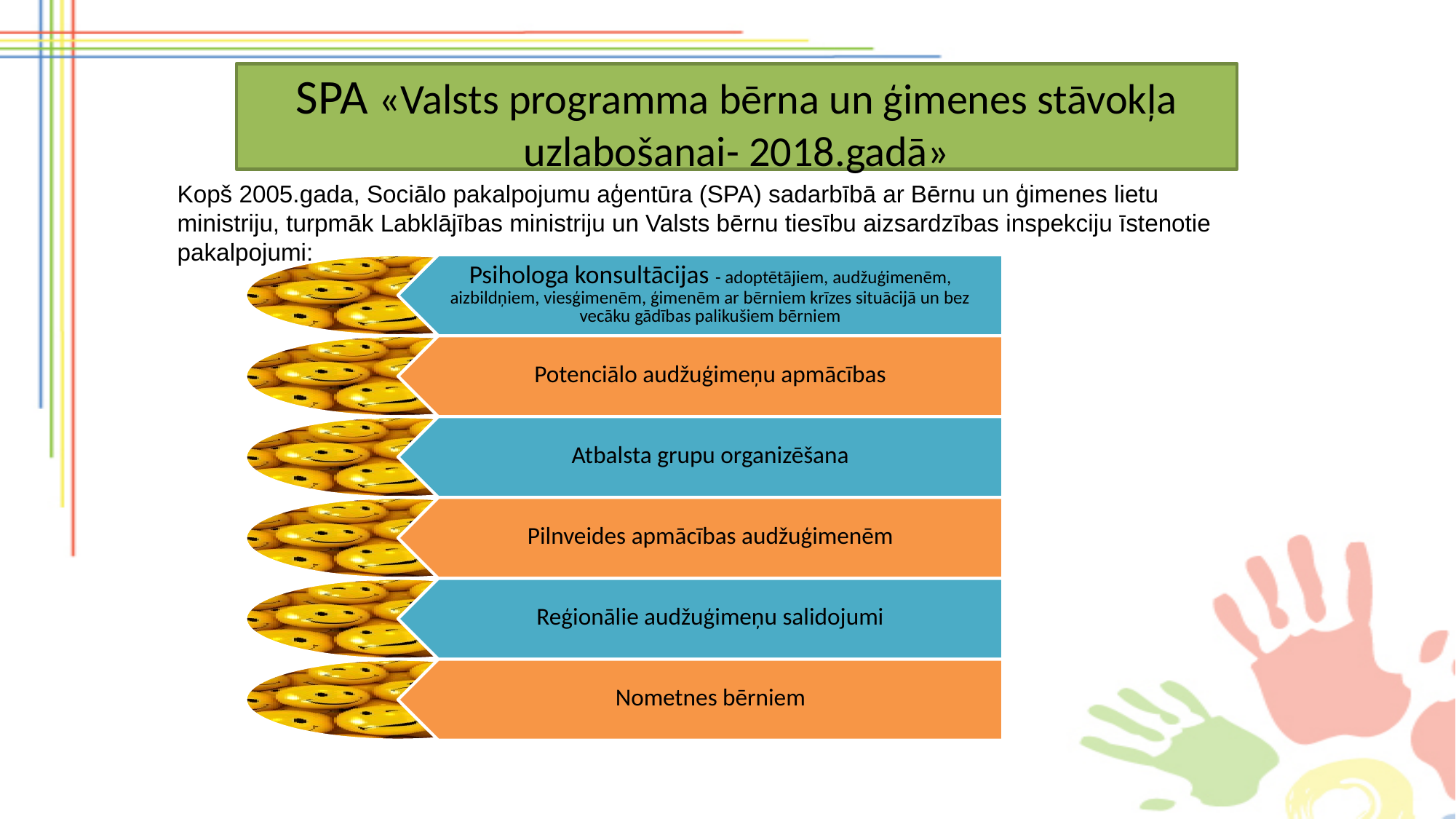

# SPA «Valsts programma bērna un ģimenes stāvokļa uzlabošanai- 2018.gadā»
Kopš 2005.gada, Sociālo pakalpojumu aģentūra (SPA) sadarbībā ar Bērnu un ģimenes lietu ministriju, turpmāk Labklājības ministriju un Valsts bērnu tiesību aizsardzības inspekciju īstenotie pakalpojumi:

Psihologa konsultācijas - adoptētājiem, audžuģimenēm, aizbildņiem, viesģimenēm, ģimenēm ar bērniem krīzes situācijā un bez vecāku gādības palikušiem bērniem
Potenciālo audžuģimeņu apmācības
Atbalsta grupu organizēšana
Pilnveides apmācības audžuģimenēm
Reģionālie audžuģimeņu salidojumi
Nometnes bērniem